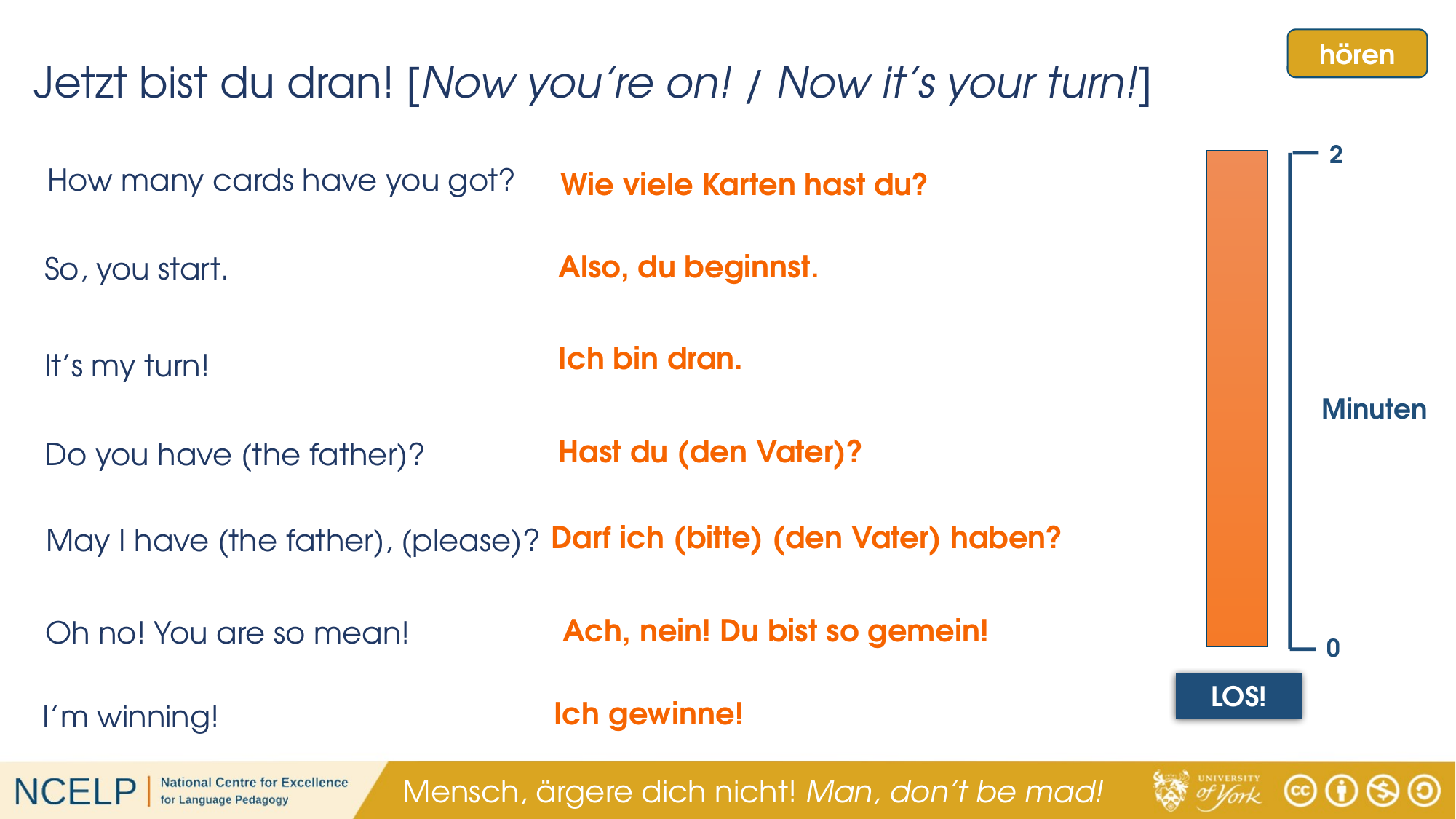

# Jetzt bist du dran! [Now you’re on! / Now it’s your turn!]
hören
2

How many cards have you got?
Wie viele Karten hast du?
Also, du beginnst.
So, you start.
Ich bin dran.
It’s my turn!
Minuten
Hast du (den Vater)?
Do you have (the father)?
Darf ich (bitte) (den Vater) haben?
May I have (the father), (please)?
Ach, nein! Du bist so gemein!
Oh no! You are so mean!
0

LOS!
Ich gewinne!
I’m winning!
Mensch, ärgere dich nicht! Man, don’t be mad!